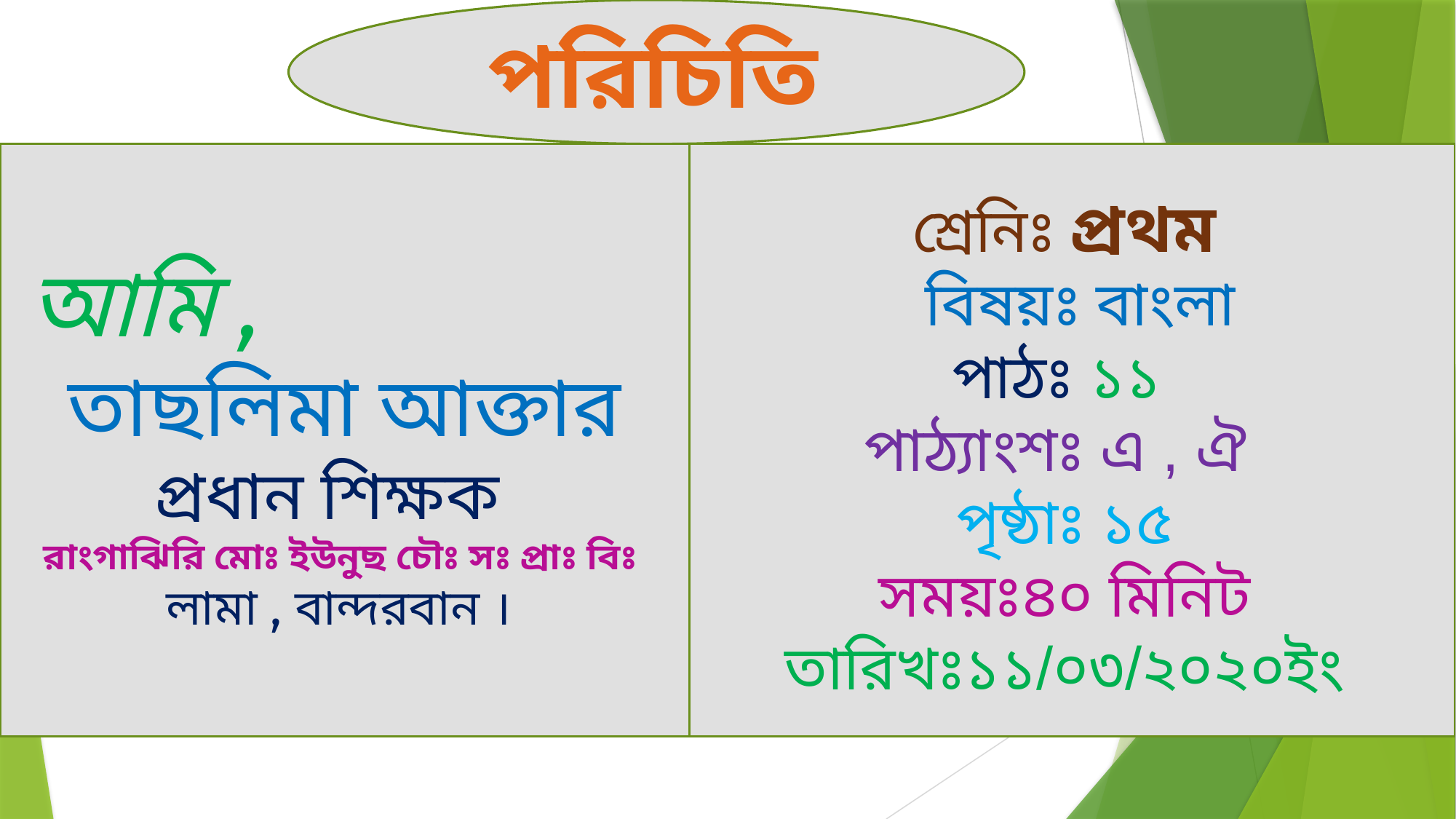

পরিচিতি
 আমি ,
তাছলিমা আক্তার
প্রধান শিক্ষক
রাংগাঝিরি মোঃ ইউনুছ চৌঃ সঃ প্রাঃ বিঃ
লামা , বান্দরবান ।

শ্রেনিঃ প্রথম
 বিষয়ঃ বাংলা
পাঠঃ ১১
পাঠ্যাংশঃ এ , ঐ
পৃষ্ঠাঃ ১৫
সময়ঃ৪০ মিনিট
তারিখঃ১১/০৩/২০২০ইং